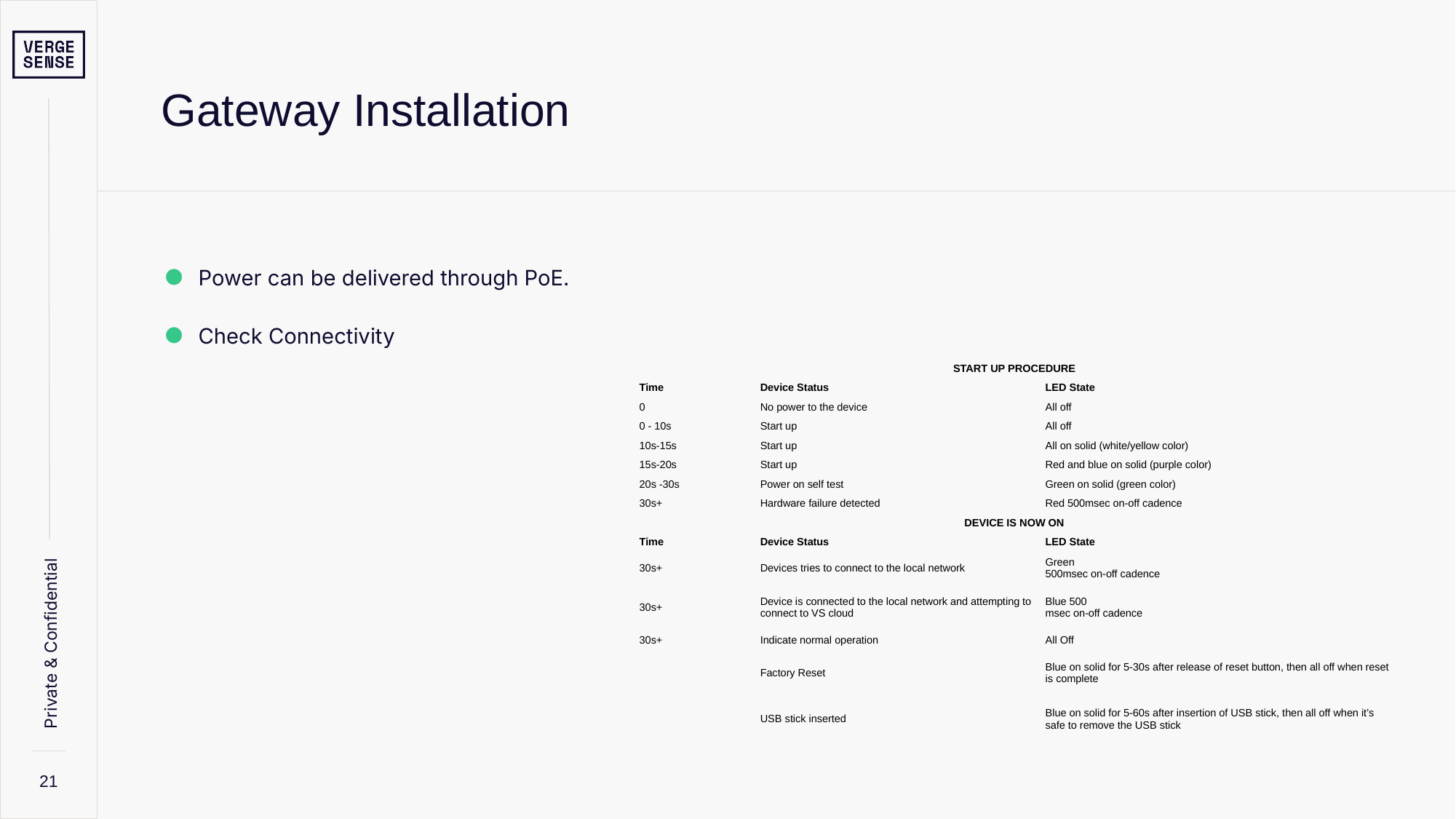

# Gateway Installation

Power can be delivered through PoE.

Check Connectivity

| START UP PROCEDURE |  |  |
| --- | --- | --- |
| Time | Device Status | LED State |
| 0 | No power to the device | All off |
| 0 - 10s | Start up | All off |
| 10s-15s | Start up | All on solid (white/yellow color) |
| 15s-20s | Start up | Red and blue on solid (purple color) |
| 20s -30s | Power on self test | Green on solid (green color) |
| 30s+ | Hardware failure detected | Red 500msec on-off cadence |
| DEVICE IS NOW ON |  |  |
| Time | Device Status | LED State |
| 30s+ | Devices tries to connect to the local network | Green  500msec on-off cadence |
| 30s+ | Device is connected to the local network and attempting to connect to VS cloud | Blue 500  msec on-off cadence |
| 30s+ | Indicate normal operation | All Off |
|  | Factory Reset | Blue on solid for 5-30s after release of reset button, then all off when reset is complete |
|  | USB stick inserted | Blue on solid for 5-60s after insertion of USB stick, then all off when it’s safe to remove the USB stick |